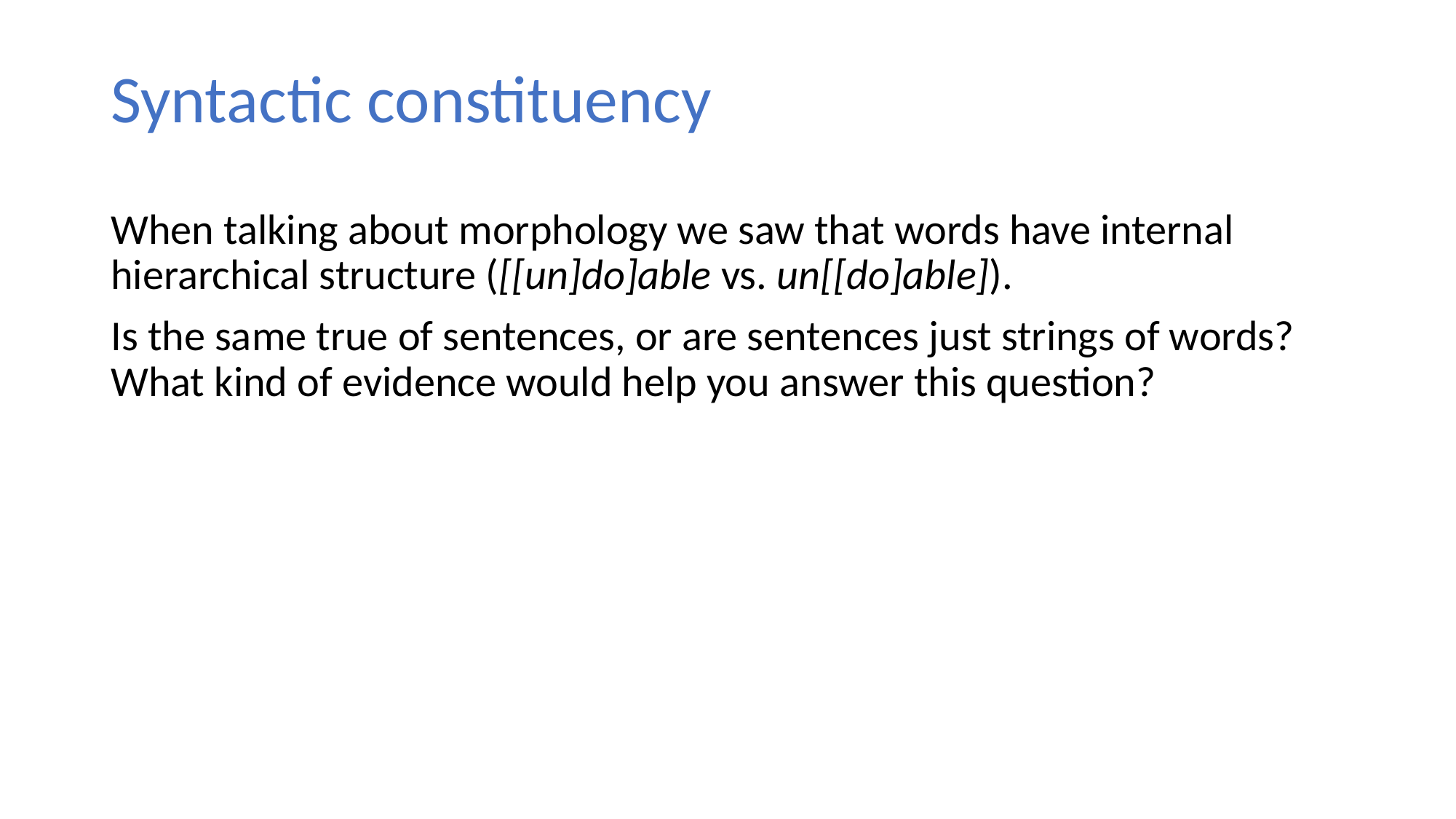

# Syntactic constituency
When talking about morphology we saw that words have internal hierarchical structure ([[un]do]able vs. un[[do]able]).
Is the same true of sentences, or are sentences just strings of words? What kind of evidence would help you answer this question?